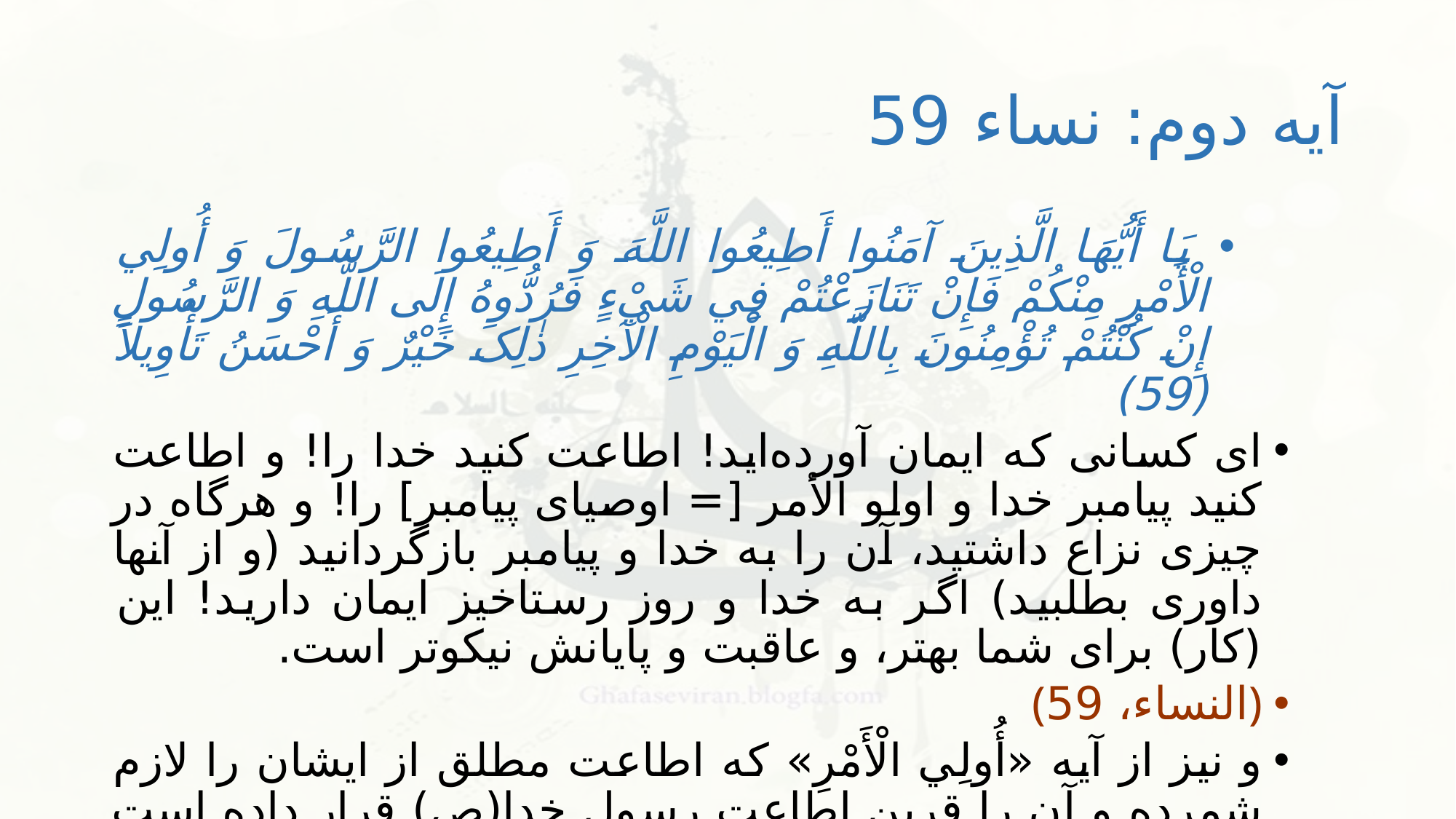

# آیه دوم: نساء 59
 يَا أَيُّهَا الَّذِينَ آمَنُوا أَطِيعُوا اللَّهَ وَ أَطِيعُوا الرَّسُولَ وَ أُولِي الْأَمْرِ مِنْکُمْ فَإِنْ تَنَازَعْتُمْ فِي شَيْ‌ءٍ فَرُدُّوهُ إِلَى اللَّهِ وَ الرَّسُولِ إِنْ کُنْتُمْ تُؤْمِنُونَ بِاللَّهِ وَ الْيَوْمِ الْآخِرِ ذٰلِکَ خَيْرٌ وَ أَحْسَنُ تَأْوِيلاً (59)
ای کسانی که ایمان آورده‌اید! اطاعت کنید خدا را! و اطاعت کنید پیامبر خدا و اولو الأمر [= اوصیای پیامبر] را! و هرگاه در چیزی نزاع داشتید، آن را به خدا و پیامبر بازگردانید (و از آنها داوری بطلبید) اگر به خدا و روز رستاخیز ایمان دارید! این (کار) برای شما بهتر، و عاقبت و پایانش نیکوتر است.
﴿النساء، 59﴾
و نيز از آيه «أُولِي الْأَمْرِ» كه اطاعت مطلق از ايشان را لازم شمرده و آن را قرين اطاعت رسول خدا(ص) قرار داده است استفاده مى‌شود كه هيچگاه اطاعت ايشان منافاتى با اطاعت خداى متعال نخواهد داشت پس امر به اطاعت ايشان به طور مطلق، به معناى ضمانت عصمت است.